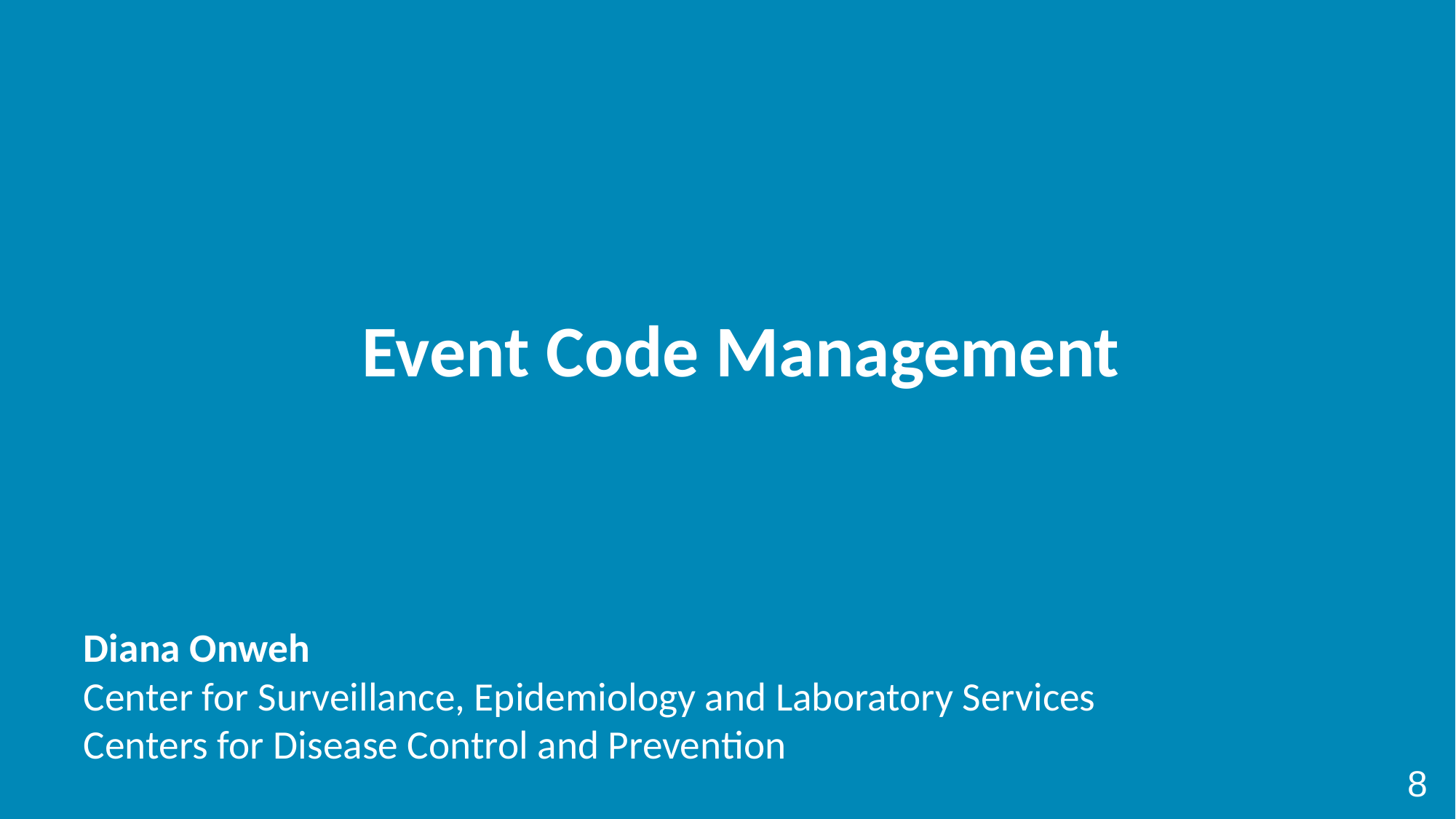

# Event Code Management
Diana Onweh
Center for Surveillance, Epidemiology and Laboratory Services
Centers for Disease Control and Prevention